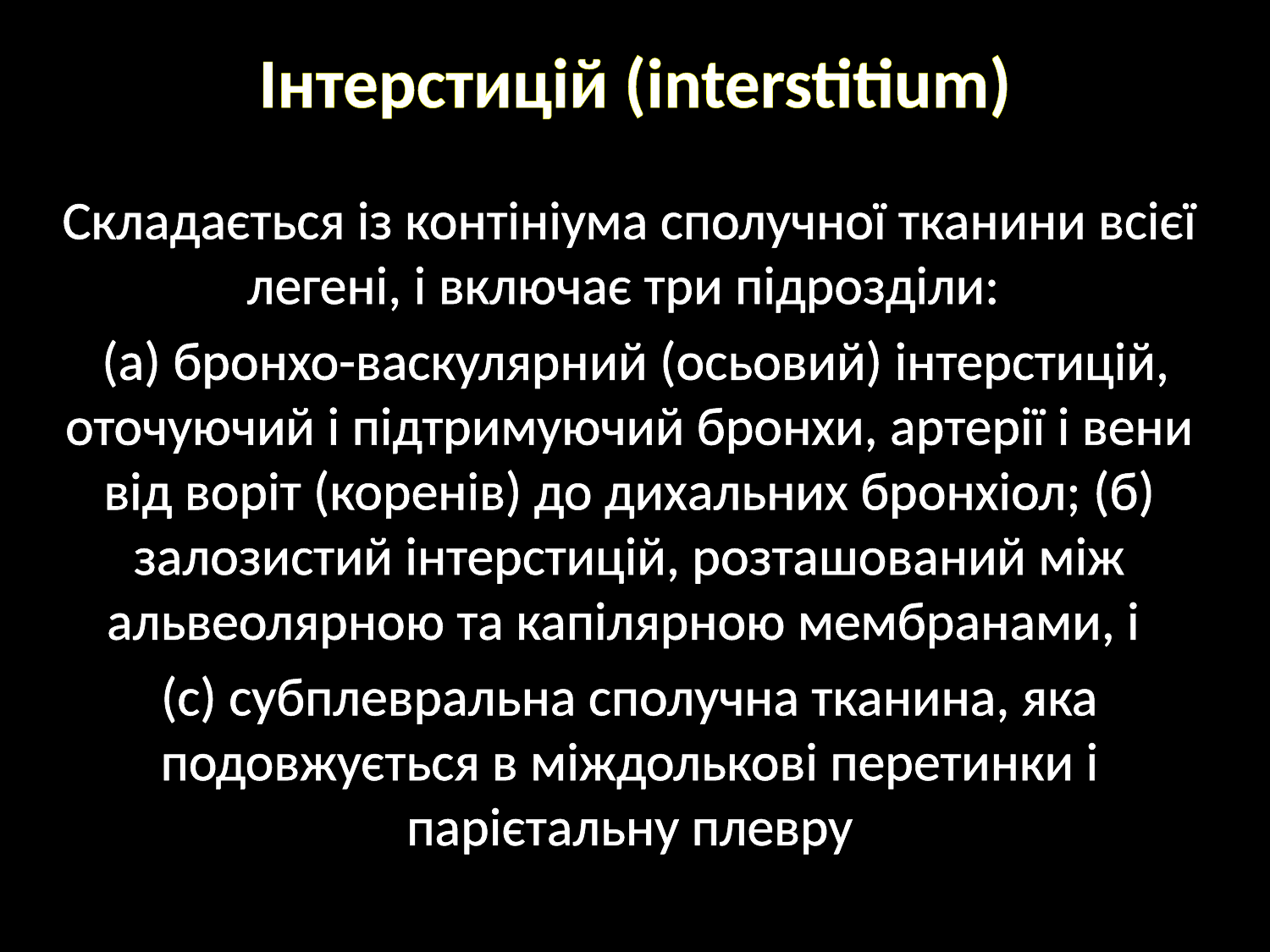

# Інтерстицій (interstitium)
Складається із контініума сполучної тканини всієї легені, і включає три підрозділи:
 (а) бронхо-васкулярний (осьовий) інтерстицій, оточуючий і підтримуючий бронхи, артерії і вени від воріт (коренів) до дихальних бронхіол; (б) залозистий інтерстицій, розташований між альвеолярною та капілярною мембранами, і
(с) субплевральна сполучна тканина, яка подовжується в міждолькові перетинки і парієтальну плевру